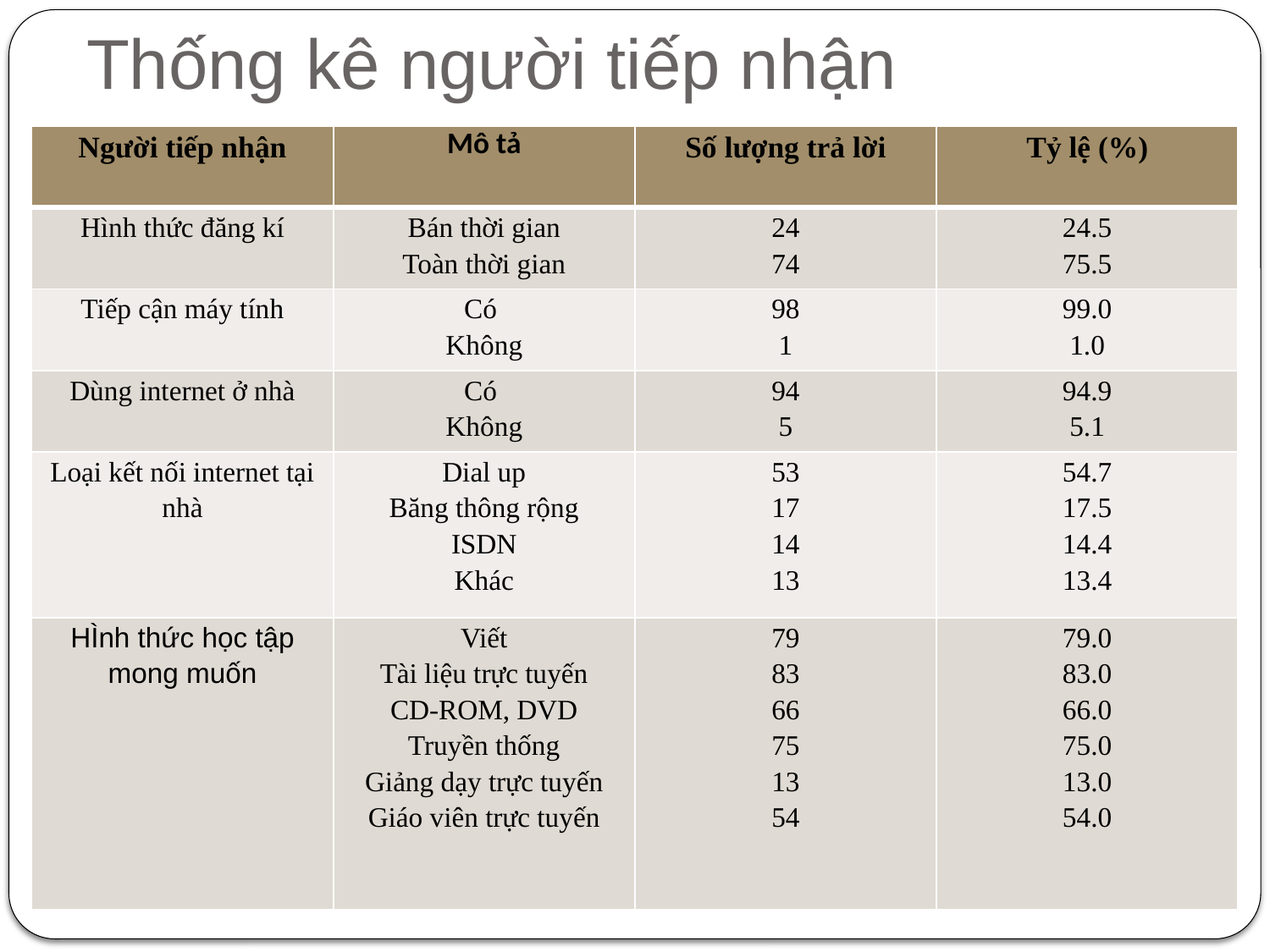

# Thống kê người tiếp nhận
| Người tiếp nhận | Mô tả | Số lượng trả lời | Tỷ lệ (%) |
| --- | --- | --- | --- |
| Hình thức đăng kí | Bán thời gian Toàn thời gian | 24 74 | 24.5 75.5 |
| Tiếp cận máy tính | Có Không | 98 1 | 99.0 1.0 |
| Dùng internet ở nhà | Có Không | 94 5 | 94.9 5.1 |
| Loại kết nối internet tại nhà | Dial up Băng thông rộng ISDN Khác | 53 17 14 13 | 54.7 17.5 14.4 13.4 |
| HÌnh thức học tập mong muốn | Viết Tài liệu trực tuyến CD-ROM, DVD Truyền thống Giảng dạy trực tuyến Giáo viên trực tuyến | 79 83 66 75 13 54 | 79.0 83.0 66.0 75.0 13.0 54.0 |